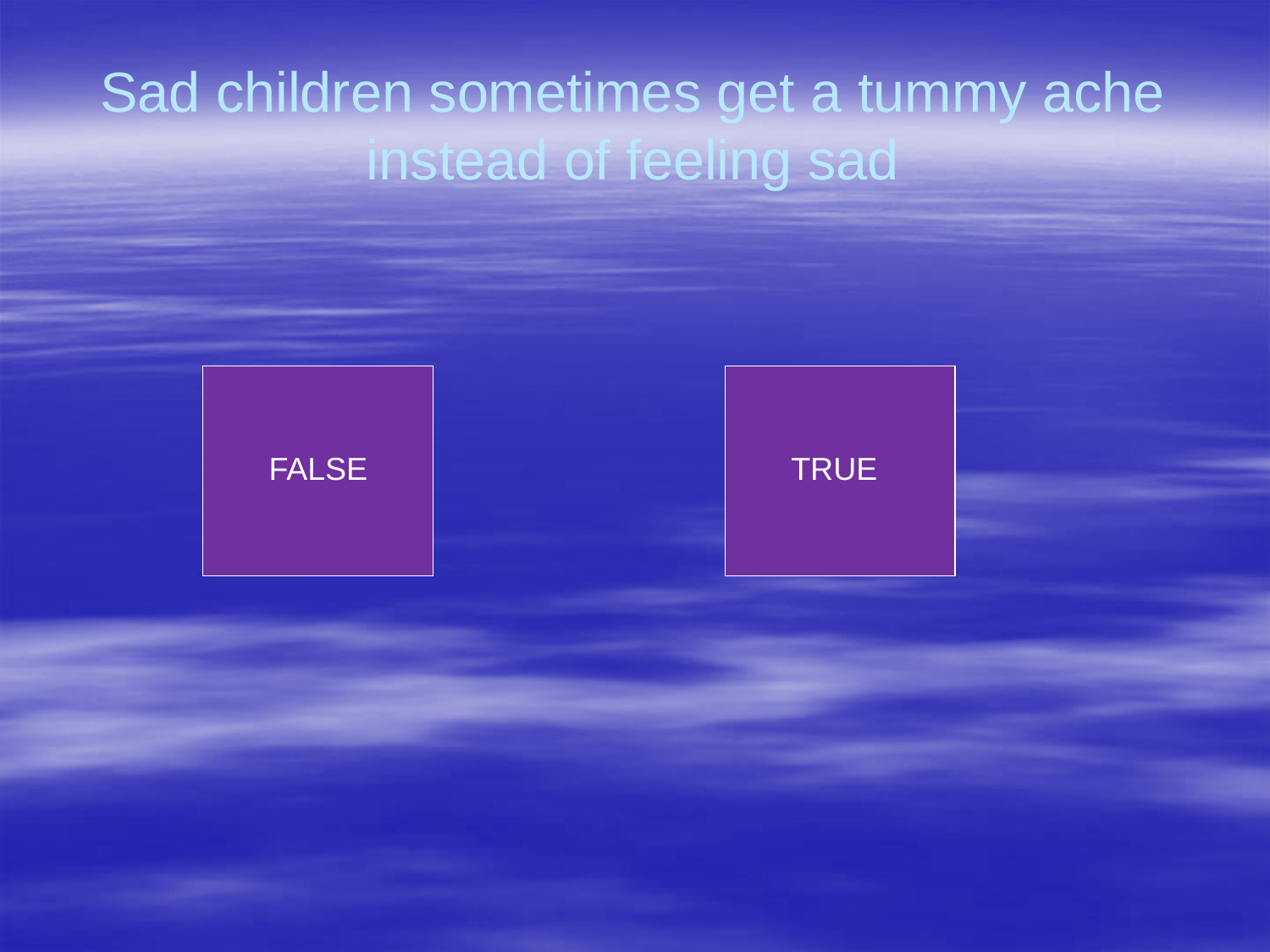

# Sad children sometimes get a tummy ache instead of feeling sad

      FALSE

      TRUE